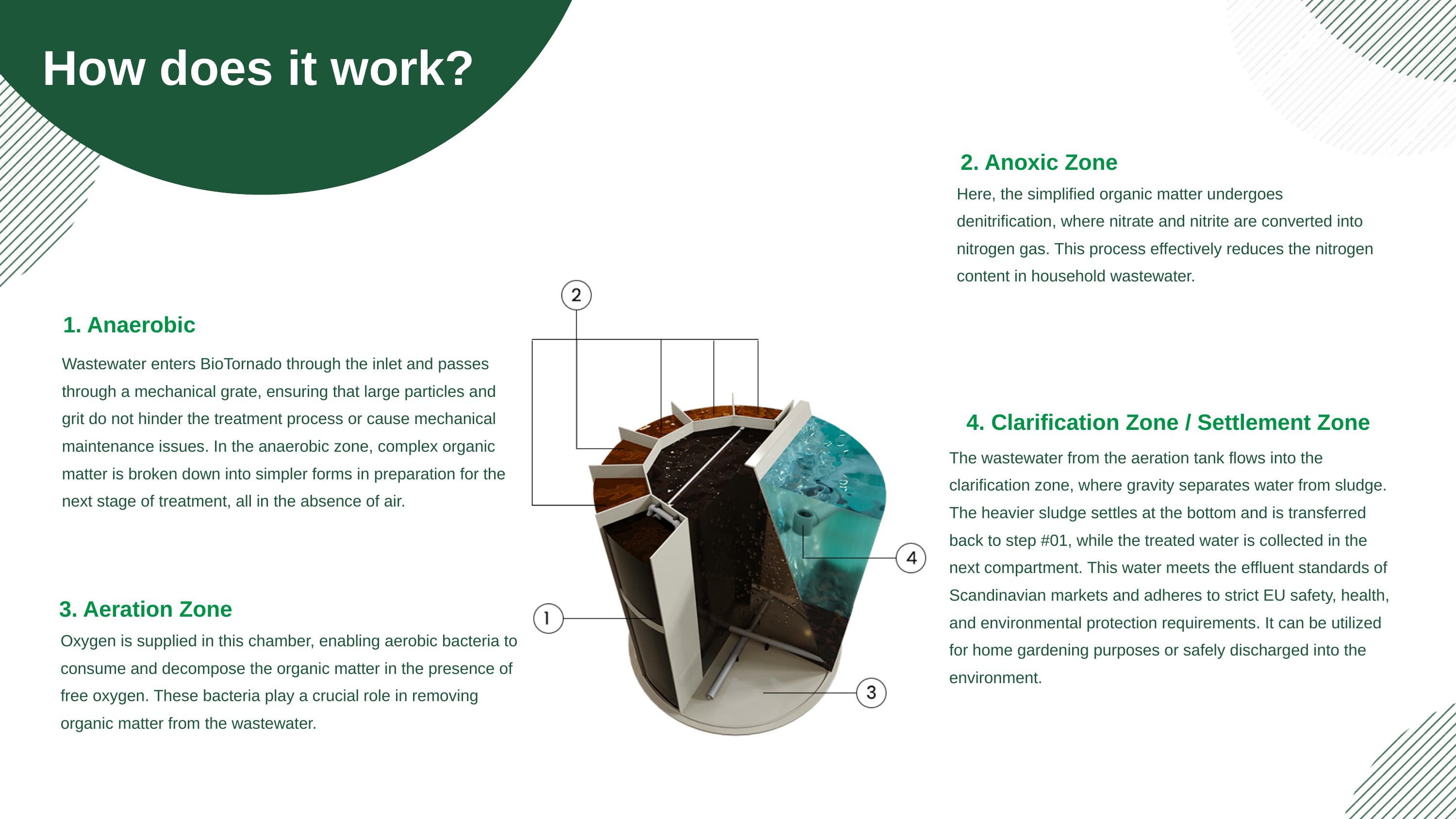

How does it work?
2. Anoxic Zone
Here, the simplified organic matter undergoes denitrification, where nitrate and nitrite are converted into nitrogen gas. This process effectively reduces the nitrogen content in household wastewater.

1. Anaerobic
Wastewater enters BioTornado through the inlet and passes through a mechanical grate, ensuring that large particles and grit do not hinder the treatment process or cause mechanical maintenance issues. In the anaerobic zone, complex organic matter is broken down into simpler forms in preparation for the next stage of treatment, all in the absence of air.
4. Clarification Zone / Settlement Zone
The wastewater from the aeration tank flows into the clarification zone, where gravity separates water from sludge. The heavier sludge settles at the bottom and is transferred back to step #01, while the treated water is collected in the next compartment. This water meets the effluent standards of Scandinavian markets and adheres to strict EU safety, health, and environmental protection requirements. It can be utilized for home gardening purposes or safely discharged into the environment.
3. Aeration Zone
Oxygen is supplied in this chamber, enabling aerobic bacteria to consume and decompose the organic matter in the presence of free oxygen. These bacteria play a crucial role in removing organic matter from the wastewater.